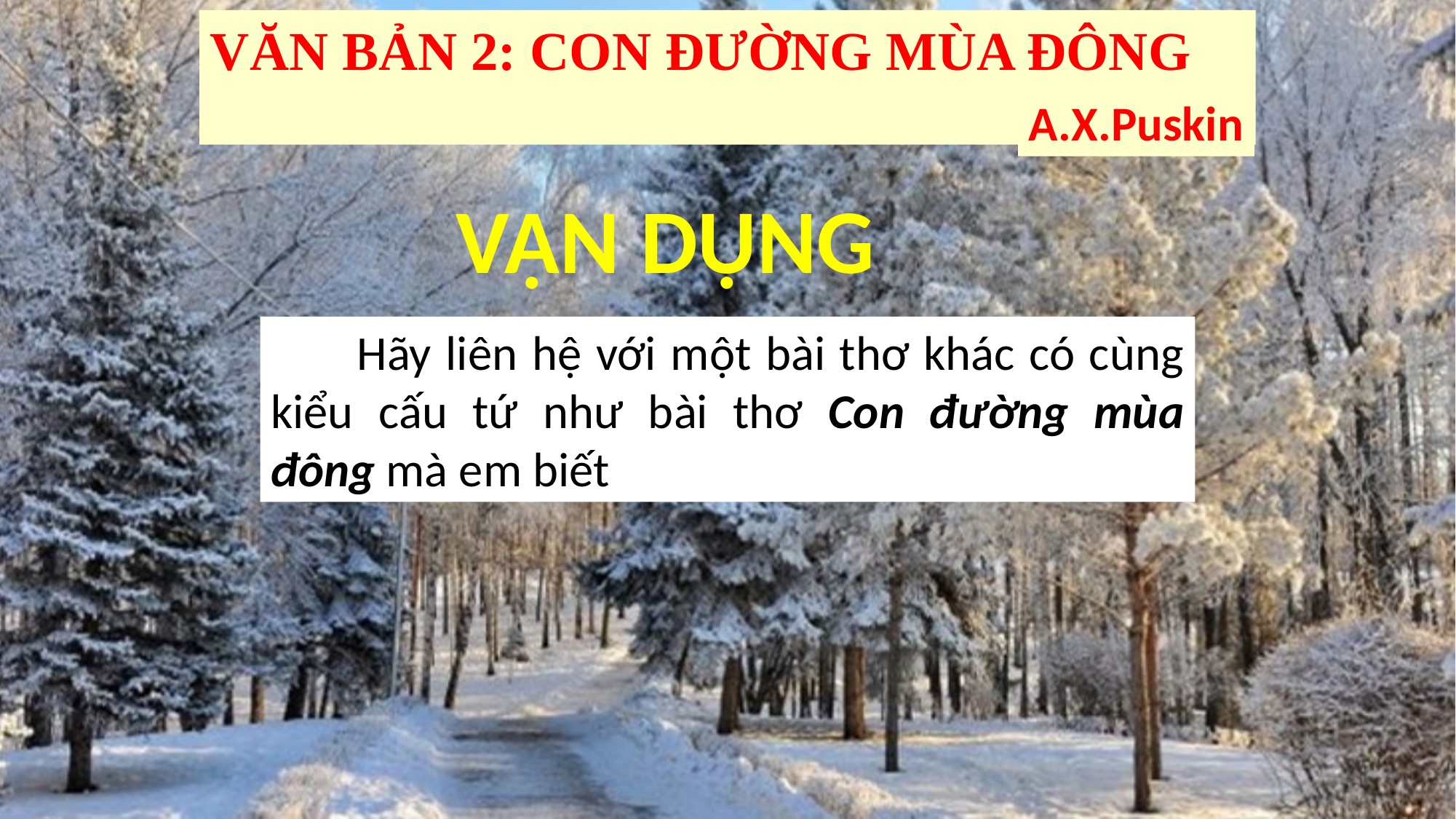

VĂN BẢN 2: CON ĐƯỜNG MÙA ĐÔNG
A.X.Puskin
VẬN DỤNG
      Hãy liên hệ với một bài thơ khác có cùng kiểu cấu tứ như bài thơ Con đường mùa đông mà em biết